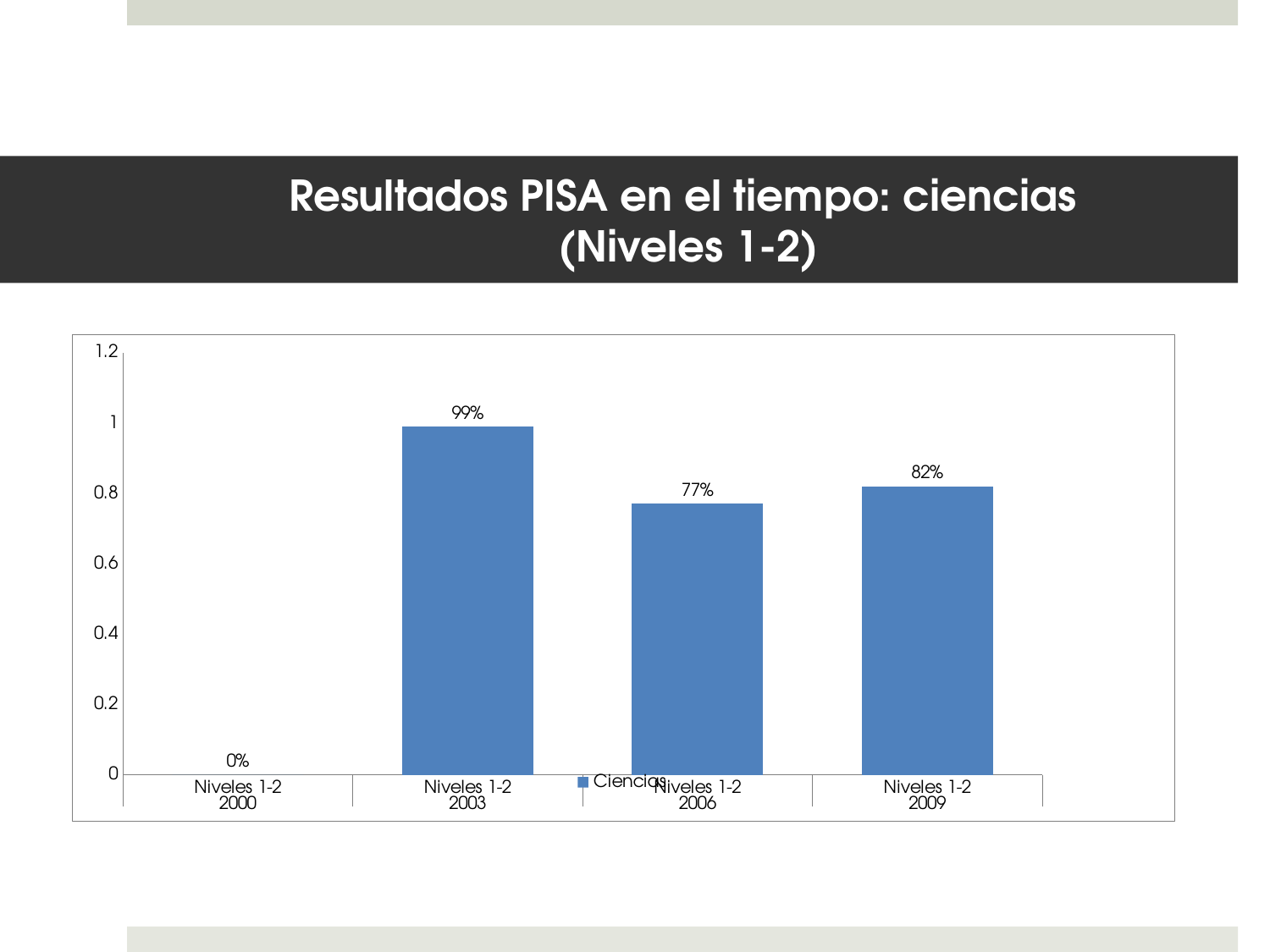

# Resultados PISA en el tiempo: ciencias (Niveles 1-2)

### Chart

| Category | Ciencias |
|---|---|
| Niveles 1-2 | 0.0 |
| Niveles 1-2 | 0.99 |
| Niveles 1-2 | 0.77 |
| Niveles 1-2 | 0.82 |